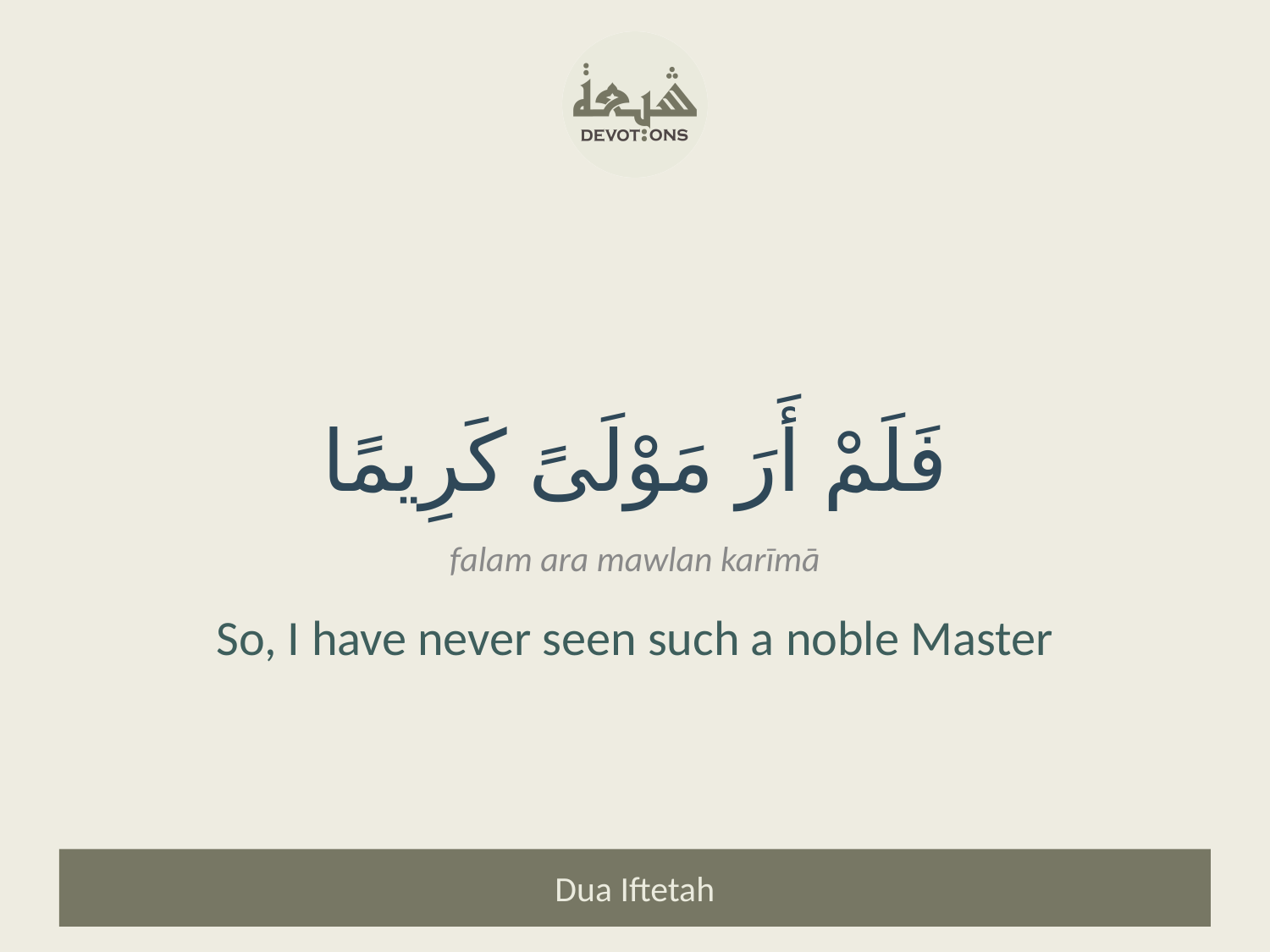

فَلَمْ أَرَ مَوْلَىً كَرِيمًا
falam ara mawlan karīmā
So, I have never seen such a noble Master
Dua Iftetah